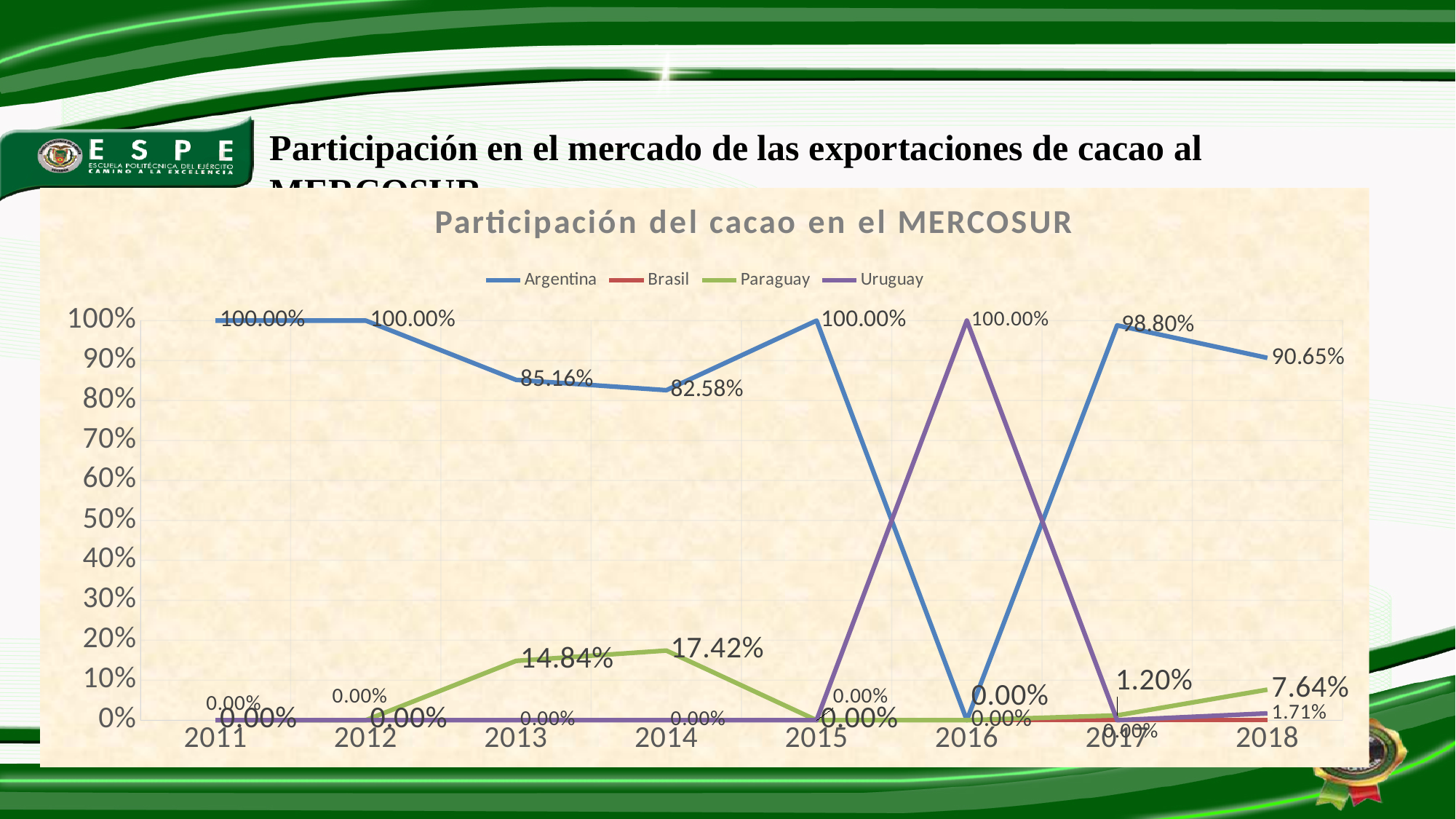

Participación en el mercado de las exportaciones de cacao al MERCOSUR.

### Chart: Participación del cacao en el MERCOSUR

| Category | Argentina | Brasil | Paraguay | Uruguay |
|---|---|---|---|---|
| 2011 | 1.0 | 0.0 | 0.0 | 0.0 |
| 2012 | 1.0 | 0.0 | 0.0 | 0.0 |
| 2013 | 0.8515899479262975 | 0.0 | 0.14841005207370248 | 0.0 |
| 2014 | 0.8257522206459755 | 0.0 | 0.1742477793540244 | 0.0 |
| 2015 | 1.0 | 0.0 | 0.0 | 0.0 |
| 2016 | 0.0 | 0.0 | 0.0 | 1.0 |
| 2017 | 0.9880242831090714 | 0.0 | 0.011975716890928599 | 0.0 |
| 2018 | 0.9065235884510596 | 0.0 | 0.0764126827926301 | 0.01706372875631041 |